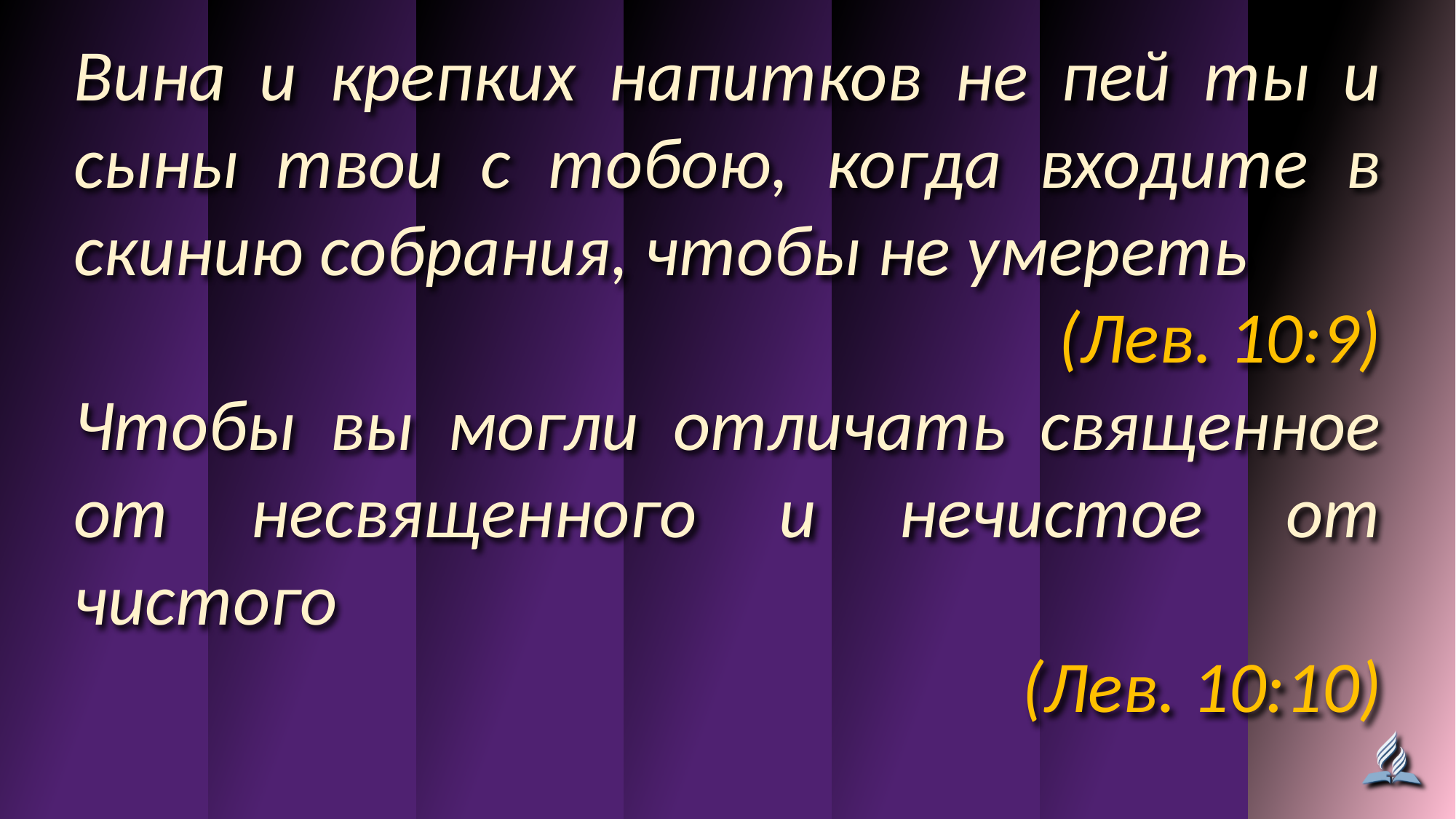

Вина и крепких напитков не пей ты и сыны твои с тобою, когда входите в скинию собрания, чтобы не умереть
(Лев. 10:9)
Чтобы вы могли отличать священное от несвященного и нечистое от чистого
(Лев. 10:10)